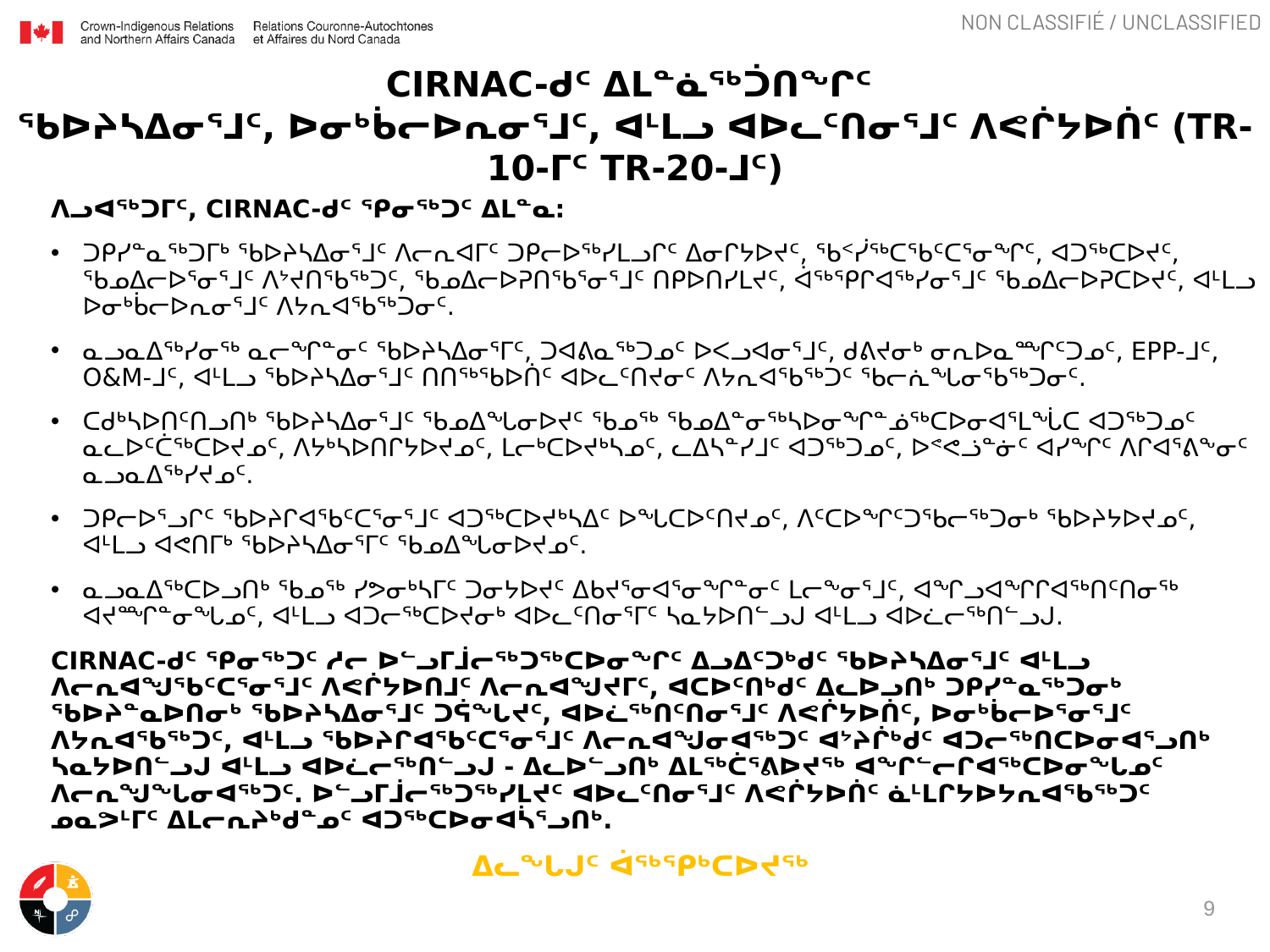

# CIRNAC-ᑯᑦ ᐃᒪᓐᓈᖅᑑᑎᖏᑦ ᖃᐅᔨᓴᐃᓂᕐᒧᑦ, ᐅᓂᒃᑳᓕᐅᕆᓂᕐᒧᑦ, ᐊᒻᒪᓗ ᐊᐅᓚᑦᑎᓂᕐᒧᑦ ᐱᕙᒌᔭᐅᑏᑦ (TR-10-ᒥᑦ TR-20-ᒧᑦ)

ᐱᓗᐊᖅᑐᒥᑦ, CIRNAC-ᑯᑦ ᕿᓂᖅᑐᑦ ᐃᒪᓐᓇ:
ᑐᑭᓯᓐᓇᖅᑐᒥᒃ ᖃᐅᔨᓴᐃᓂᕐᒧᑦ ᐱᓕᕆᐊᒥᑦ ᑐᑭᓕᐅᖅᓯᒪᓗᒋᑦ ᐃᓂᒋᔭᐅᔪᑦ, ᖃᑉᓰᖅᑕᖃᑦᑕᕐᓂᖏᑦ, ᐊᑐᖅᑕᐅᔪᑦ, ᖃᓄᐃᓕᐅᕐᓂᕐᒧᑦ ᐱᔾᔪᑎᖃᖅᑐᑦ, ᖃᓄᐃᓕᐅᕈᑎᖃᕐᓂᕐᒧᑦ ᑎᑭᐅᑎᓯᒪᔪᑦ, ᐋᖅᕿᒋᐊᖅᓯᓂᕐᒧᑦ ᖃᓄᐃᓕᐅᕈᑕᐅᔪᑦ, ᐊᒻᒪᓗ ᐅᓂᒃᑳᓕᐅᕆᓂᕐᒧᑦ ᐱᔭᕆᐊᖃᖅᑐᓂᑦ.
ᓇᓗᓇᐃᖅᓯᓂᖅ ᓇᓕᖏᓐᓂᑦ ᖃᐅᔨᓴᐃᓂᕐᒥᑦ, ᑐᐊᕕᓇᖅᑐᓄᑦ ᐅᐸᓗᐊᓂᕐᒧᑦ, ᑯᕕᔪᓂᒃ ᓂᕆᐅᓇᙱᑦᑐᓄᑦ, EPP-ᒧᑦ, O&M-ᒧᑦ, ᐊᒻᒪᓗ ᖃᐅᔨᓴᐃᓂᕐᒧᑦ ᑎᑎᖅᖃᐅᑏᑦ ᐊᐅᓚᑦᑎᔪᓂᑦ ᐱᔭᕆᐊᖃᖅᑐᑦ ᖃᓕᕇᖓᓂᖃᖅᑐᓂᑦ.
ᑕᑯᒃᓴᐅᑎᑦᑎᓗᑎᒃ ᖃᐅᔨᓴᐃᓂᕐᒧᑦ ᖃᓄᐃᖓᓂᐅᔪᑦ ᖃᓄᖅ ᖃᓄᐃᓐᓂᖅᓴᐅᓂᖏᓐᓅᖅᑕᐅᓂᐊᕐᒪᖔᑕ ᐊᑐᖅᑐᓄᑦ ᓇᓚᐅᑦᑖᖅᑕᐅᔪᓄᑦ, ᐱᔭᒃᓴᐅᑎᒋᔭᐅᔪᓄᑦ, ᒪᓕᒃᑕᐅᔪᒃᓴᓄᑦ, ᓚᐃᓴᓐᓯᒧᑦ ᐊᑐᖅᑐᓄᑦ, ᐅᕝᕙᓘᓐᓃᑦ ᐊᓯᖏᑦ ᐱᒋᐊᕐᕕᖕᓂᑦ ᓇᓗᓇᐃᖅᓯᔪᓄᑦ.
ᑐᑭᓕᐅᕐᓗᒋᑦ ᖃᐅᔨᒋᐊᖃᑦᑕᕐᓂᕐᒧᑦ ᐊᑐᖅᑕᐅᔪᒃᓴᐃᑦ ᐅᖓᑕᐅᑦᑎᔪᓄᑦ, ᐱᑦᑕᐅᖏᑦᑐᖃᓕᖅᑐᓂᒃ ᖃᐅᔨᔭᐅᔪᓄᑦ, ᐊᒻᒪᓗ ᐊᕙᑎᒥᒃ ᖃᐅᔨᓴᐃᓂᕐᒥᑦ ᖃᓄᐃᖓᓂᐅᔪᓄᑦ.
ᓇᓗᓇᐃᖅᑕᐅᓗᑎᒃ ᖃᓄᖅ ᓯᕗᓂᒃᓴᒥᑦ ᑐᓂᔭᐅᔪᑦ ᐃᑲᔪᕐᓂᐊᕐᓂᖏᓐᓂᑦ ᒪᓕᖕᓂᕐᒧᑦ, ᐊᖏᓗᐊᖏᒋᐊᖅᑎᑦᑎᓂᖅ ᐊᔪᙱᓐᓂᖓᓄᑦ, ᐊᒻᒪᓗ ᐊᑐᓕᖅᑕᐅᔪᓂᒃ ᐊᐅᓚᑦᑎᓂᕐᒥᑦ ᓴᓇᔭᐅᑎᓪᓗᒍ ᐊᒻᒪᓗ ᐊᐅᓛᓕᖅᑎᓪᓗᒍ.
CIRNAC-ᑯᑦ ᕿᓂᖅᑐᑦ ᓱᓕ ᐅᓪᓗᒥᒨᓕᖅᑐᖅᑕᐅᓂᖏᑦ ᐃᓗᐃᑦᑐᒃᑯᑦ ᖃᐅᔨᓴᐃᓂᕐᒧᑦ ᐊᒻᒪᓗ ᐱᓕᕆᐊᖑᖃᑦᑕᕐᓂᕐᒧᑦ ᐱᕙᒌᔭᐅᑎᒧᑦ ᐱᓕᕆᐊᖑᔪᒥᑦ, ᐊᑕᐅᑦᑎᒃᑯᑦ ᐃᓚᐅᓗᑎᒃ ᑐᑭᓯᓐᓇᖅᑐᓂᒃ ᖃᐅᔨᓐᓇᐅᑎᓂᒃ ᖃᐅᔨᓴᐃᓂᕐᒧᑦ ᑐᕌᖓᔪᑦ, ᐊᐅᓛᖅᑎᑦᑎᓂᕐᒧᑦ ᐱᕙᒌᔭᐅᑏᑦ, ᐅᓂᒃᑳᓕᐅᕐᓂᕐᒧᑦ ᐱᔭᕆᐊᖃᖅᑐᑦ, ᐊᒻᒪᓗ ᖃᐅᔨᒋᐊᖃᑦᑕᕐᓂᕐᒧᑦ ᐱᓕᕆᐊᖑᓂᐊᖅᑐᑦ ᐊᔾᔨᒌᒃᑯᑦ ᐊᑐᓕᖅᑎᑕᐅᓂᐊᕐᓗᑎᒃ ᓴᓇᔭᐅᑎᓪᓗᒍ ᐊᒻᒪᓗ ᐊᐅᓛᓕᖅᑎᓪᓗᒍ - ᐃᓚᐅᓪᓗᑎᒃ ᐃᒪᖅᑖᕐᕕᐅᔪᖅ ᐊᖏᓪᓕᒋᐊᖅᑕᐅᓂᖓᓄᑦ ᐱᓕᕆᖑᖓᓂᐊᖅᑐᑦ. ᐅᓪᓗᒥᒨᓕᖅᑐᖅᓯᒪᔪᑦ ᐊᐅᓚᑦᑎᓂᕐᒧᑦ ᐱᕙᒌᔭᐅᑏᑦ ᓈᒻᒪᒋᔭᐅᔭᕆᐊᖃᖅᑐᑦ ᓄᓇᕗᒻᒥᑦ ᐃᒪᓕᕆᔨᒃᑯᓐᓄᑦ ᐊᑐᖅᑕᐅᓂᐊᓵᕐᓗᑎᒃ.
ᐃᓚᖓᒍᑦ ᐋᖅᕿᒃᑕᐅᔪᖅ
9